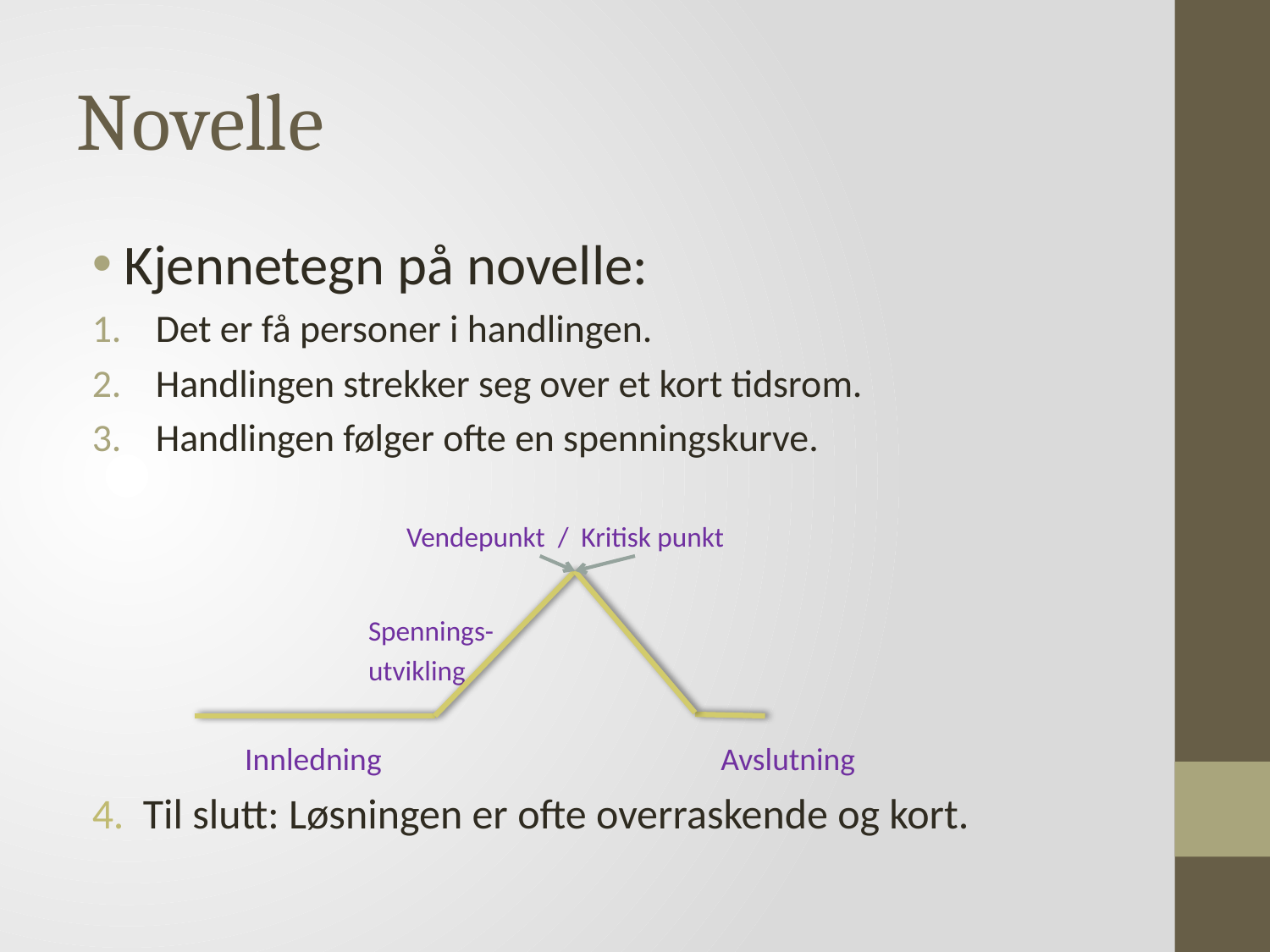

# Novelle
Kjennetegn på novelle:
Det er få personer i handlingen.
Handlingen strekker seg over et kort tidsrom.
Handlingen følger ofte en spenningskurve.

      Vendepunkt  /  Kritisk punkt

Spennings-
utvikling
                   Innledning		               Avslutning
4.  Til slutt: Løsningen er ofte overraskende og kort.